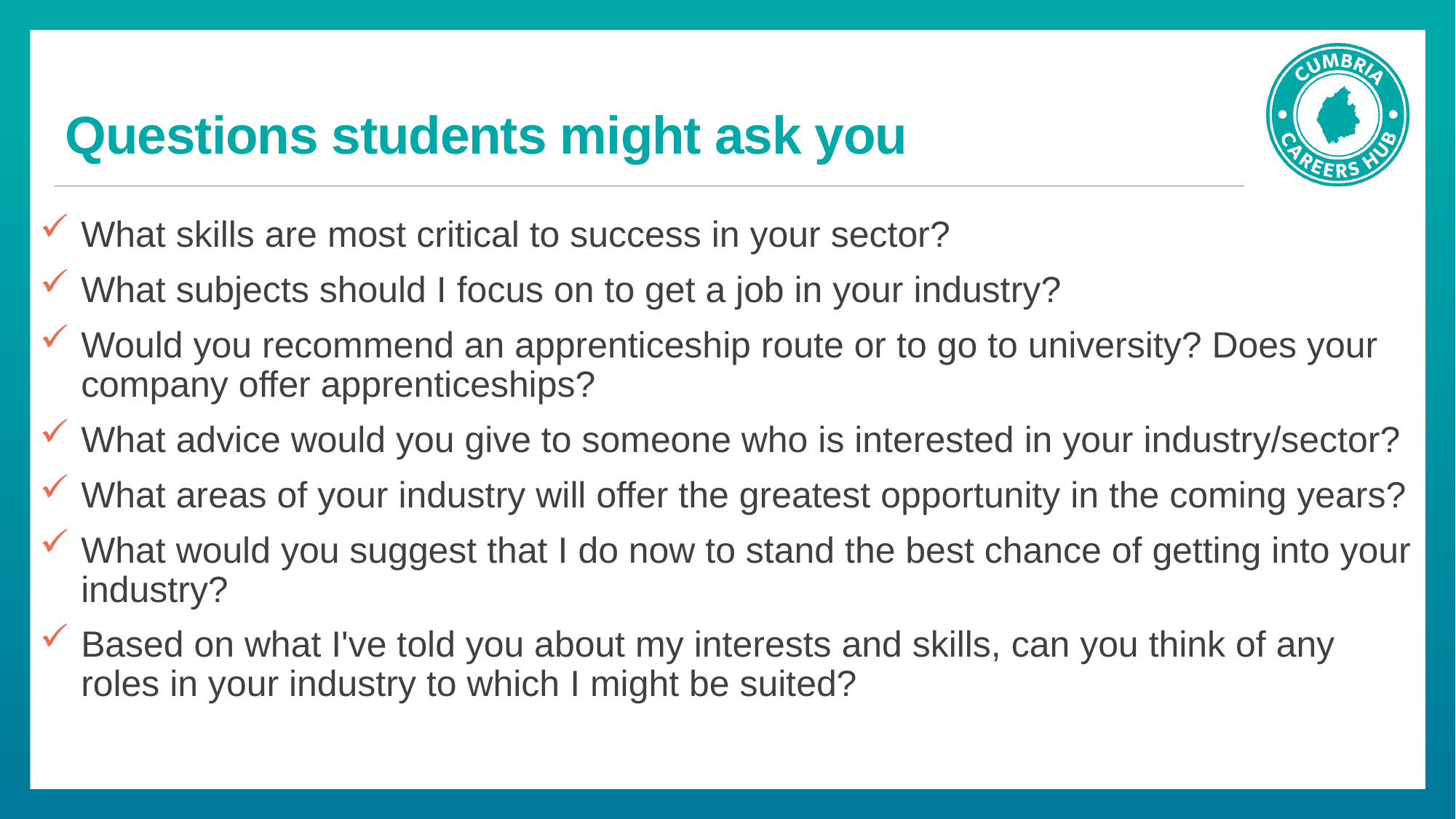

# Questions students might ask you
What skills are most critical to success in your sector?
What subjects should I focus on to get a job in your industry?
Would you recommend an apprenticeship route or to go to university? Does your company offer apprenticeships?
What advice would you give to someone who is interested in your industry/sector?
What areas of your industry will offer the greatest opportunity in the coming years?
What would you suggest that I do now to stand the best chance of getting into your industry?
Based on what I've told you about my interests and skills, can you think of any roles in your industry to which I might be suited?